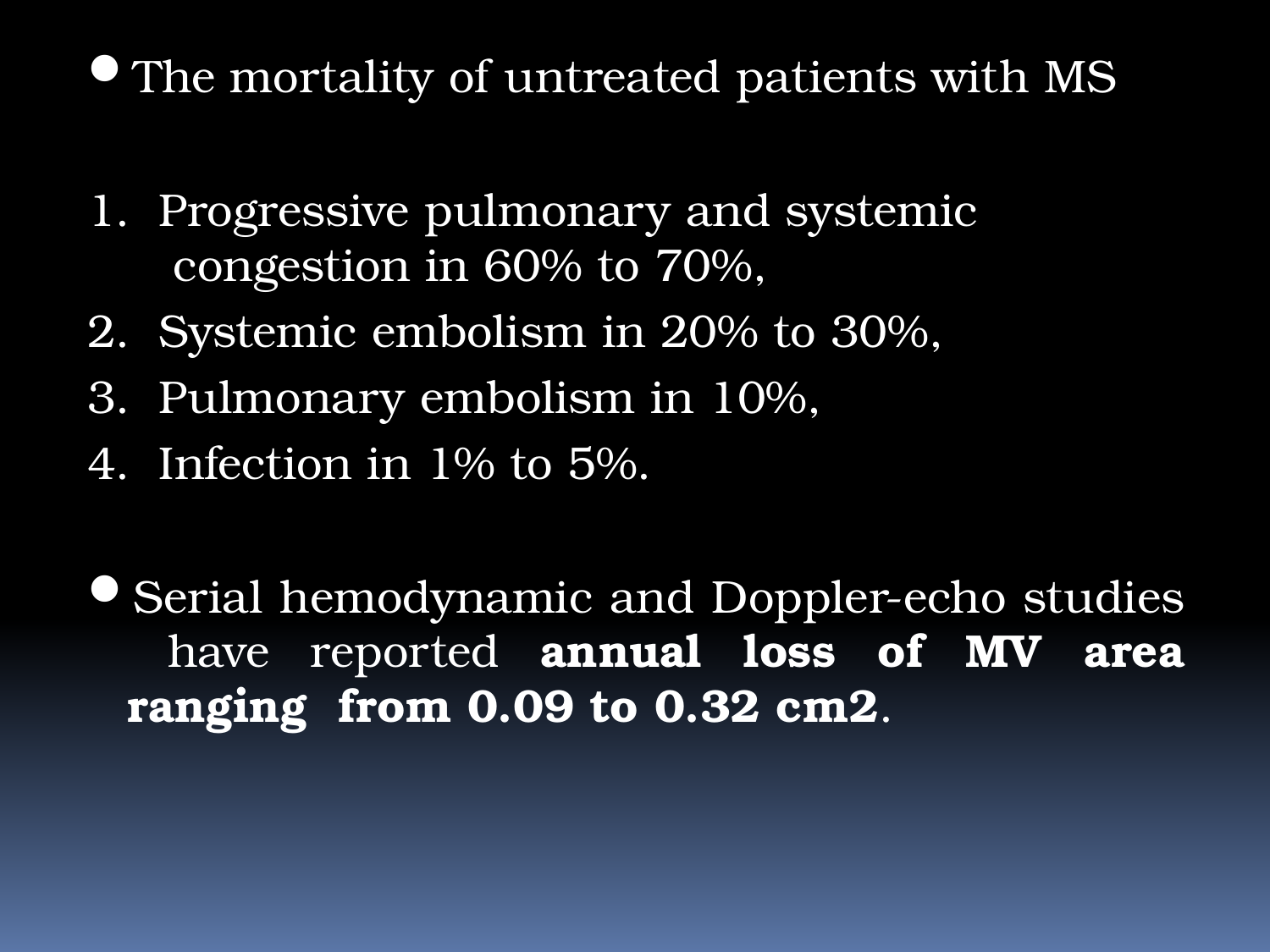

The mortality of untreated patients with MS

Progressive pulmonary and systemic  congestion in 60% to 70%,
Systemic embolism in 20% to 30%,
Pulmonary embolism in 10%,
Infection in 1% to 5%.

Serial hemodynamic and Doppler-echo studies  have reported annual loss of MV area ranging  from 0.09 to 0.32 cm2.